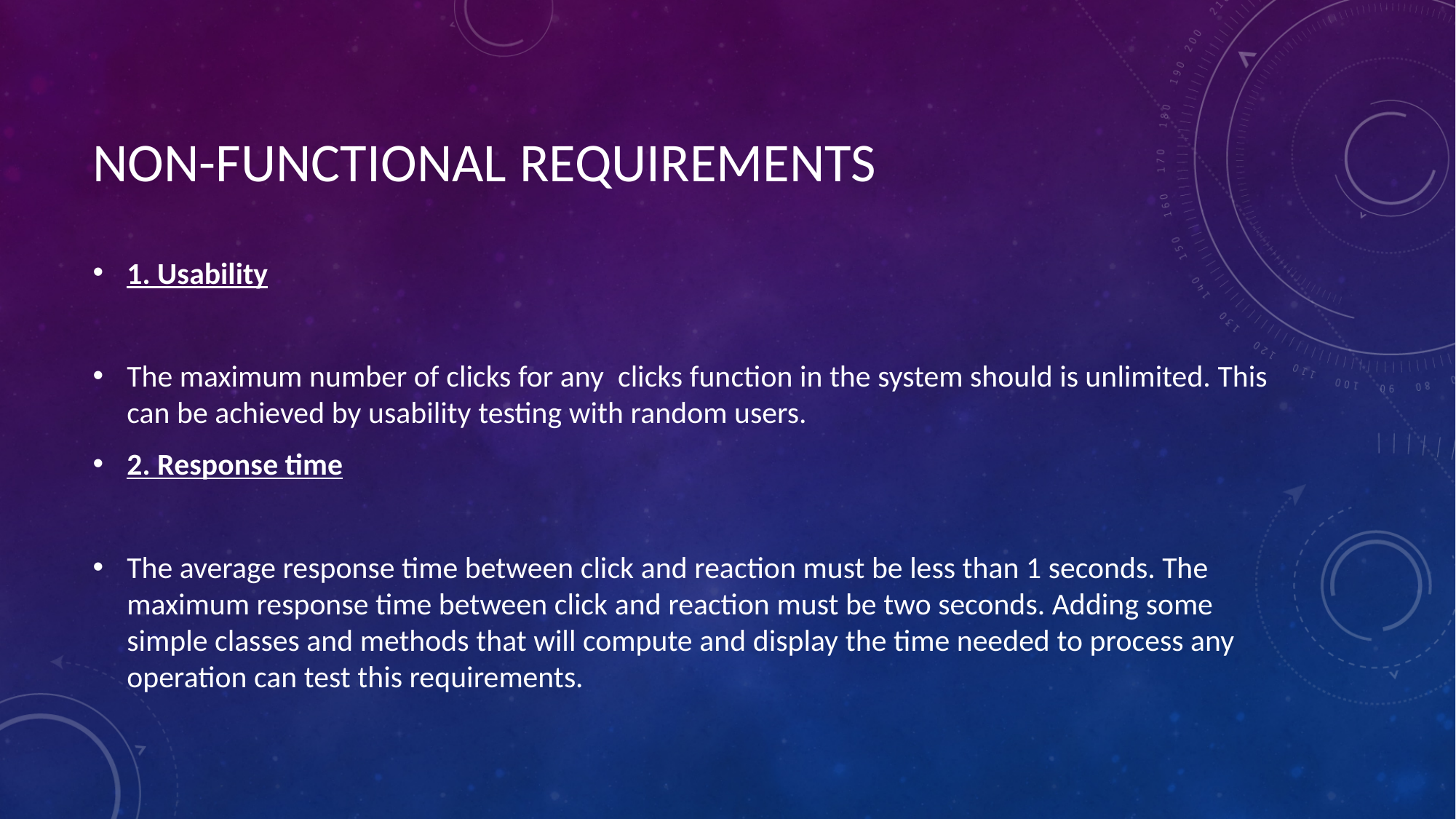

# Non-Functional Requirements
1. Usability

The maximum number of clicks for any  clicks function in the system should is unlimited. This can be achieved by usability testing with random users.
2. Response time

The average response time between click and reaction must be less than 1 seconds. The maximum response time between click and reaction must be two seconds. Adding some simple classes and methods that will compute and display the time needed to process any operation can test this requirements.